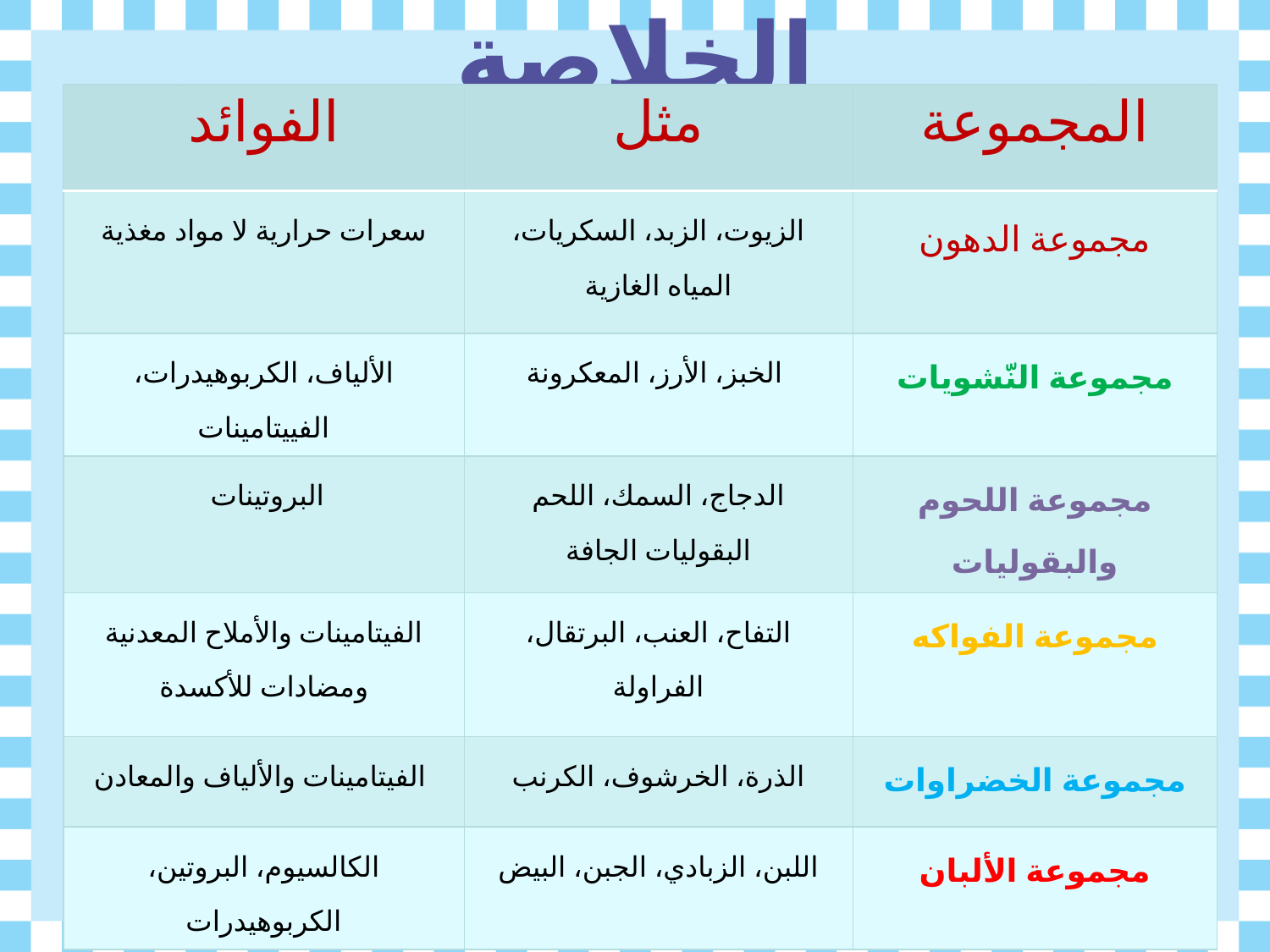

# الخلاصة
| الفوائد | مثل | المجموعة |
| --- | --- | --- |
| سعرات حرارية لا مواد مغذية | الزيوت، الزبد، السكريات، المياه الغازية | مجموعة الدهون |
| الألياف، الكربوهيدرات، الفييتامينات | الخبز، الأرز، المعكرونة | مجموعة النّشويات |
| البروتينات | الدجاج، السمك، اللحم البقوليات الجافة | مجموعة اللحوم والبقوليات |
| الفيتامينات والأملاح المعدنية ومضادات للأكسدة | التفاح، العنب، البرتقال، الفراولة | مجموعة الفواكه |
| الفيتامينات والألياف والمعادن | الذرة، الخرشوف، الكرنب | مجموعة الخضراوات |
| الكالسيوم، البروتين، الكربوهيدرات | اللبن، الزبادي، الجبن، البيض | مجموعة الألبان |